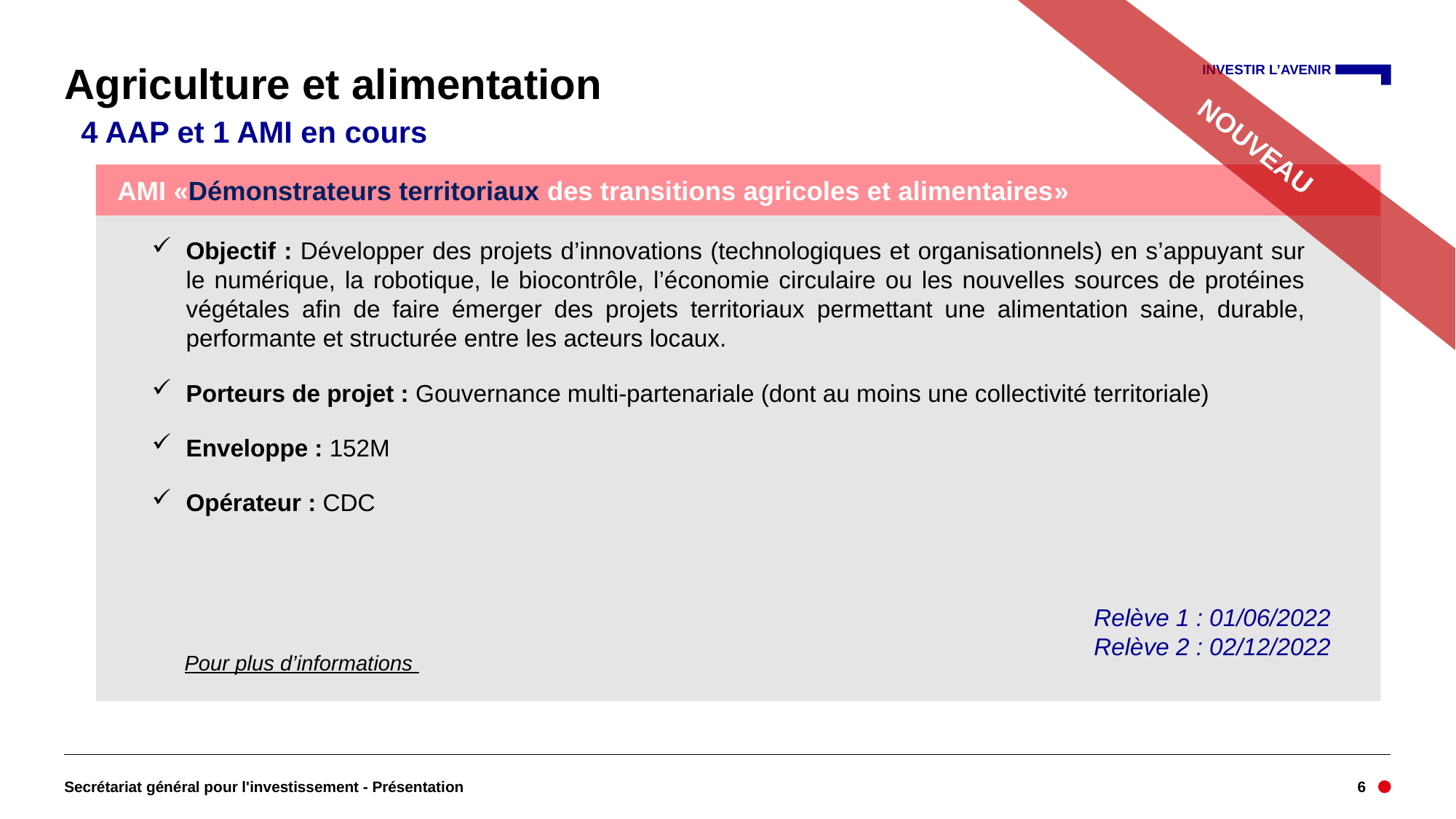

# Agriculture et alimentation
NOUVEAU
  4 AAP et 1 AMI en cours
AMI «Démonstrateurs territoriaux des transitions agricoles et alimentaires»

Objectif : Développer des projets d’innovations (technologiques et organisationnels) en s’appuyant sur le numérique, la robotique, le biocontrôle, l’économie circulaire ou les nouvelles sources de protéines végétales afin de faire émerger des projets territoriaux permettant une alimentation saine, durable, performante et structurée entre les acteurs locaux.
Porteurs de projet : Gouvernance multi-partenariale (dont au moins une collectivité territoriale)
Enveloppe : 152M
Opérateur : CDC

Objectif : soutenir des travaux d’innovation, permettant de développer ou d’améliorer les composants et systèmes liés à la production, au transport et aux usages de l’hydrogène.
Porteurs de projets : entreprises seules ou en collaboration, notamment avec des laboratoires de recherches (non obligatoire).
Opérateur : ADEME

Relève 1 : 01/06/2022
Relève 2 : 02/12/2022
Clôture le 31/12/2022
Pour plus d’informations
Secrétariat général pour l'investissement - Présentation
6